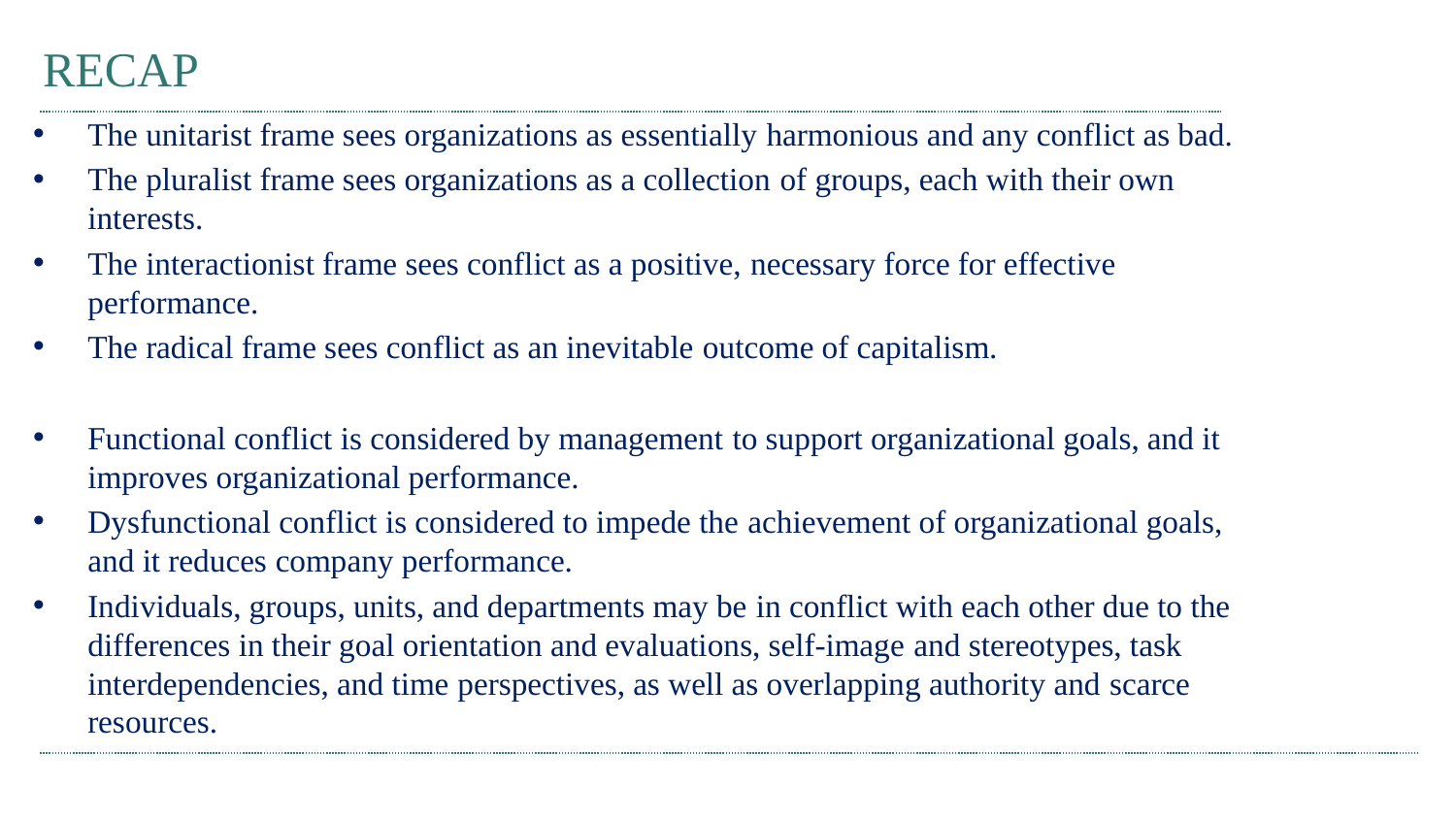

# RECAP
The unitarist frame sees organizations as essentially harmonious and any conflict as bad.
The pluralist frame sees organizations as a collection of groups, each with their own interests.
The interactionist frame sees conflict as a positive, necessary force for effective performance.
The radical frame sees conflict as an inevitable outcome of capitalism.

Functional conflict is considered by management to support organizational goals, and it improves organizational performance.
Dysfunctional conflict is considered to impede the achievement of organizational goals, and it reduces company performance.
Individuals, groups, units, and departments may be in conflict with each other due to the differences in their goal orientation and evaluations, self-image and stereotypes, task interdependencies, and time perspectives, as well as overlapping authority and scarce resources.